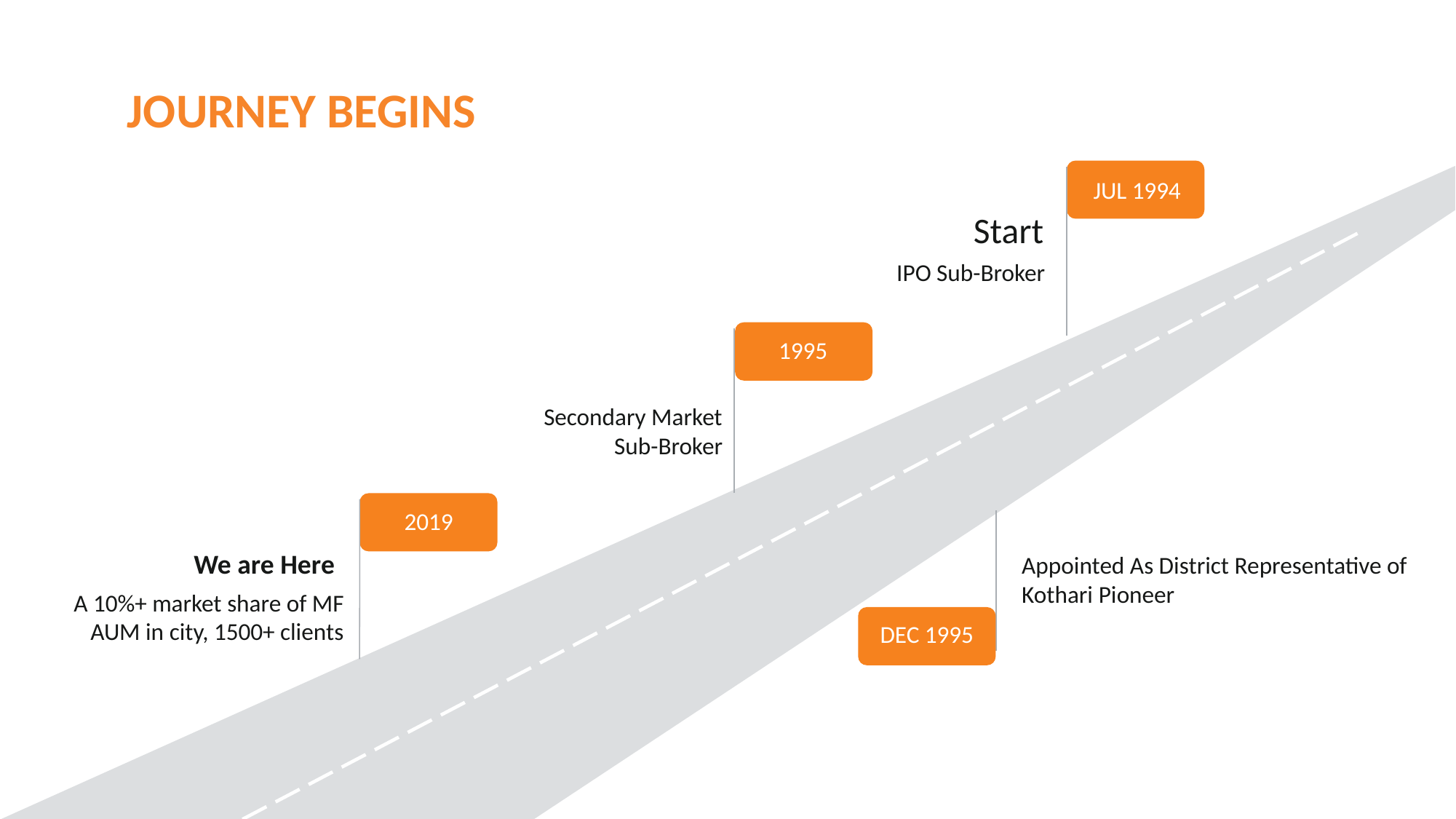

# JOURNEY BEGINS

JUL 1994
Start
 IPO Sub-Broker
1995

Secondary Market Sub-Broker

2019

Appointed As District Representative of Kothari Pioneer
We are Here
A 10%+ market share of MF AUM in city, 1500+ clients
DEC 1995